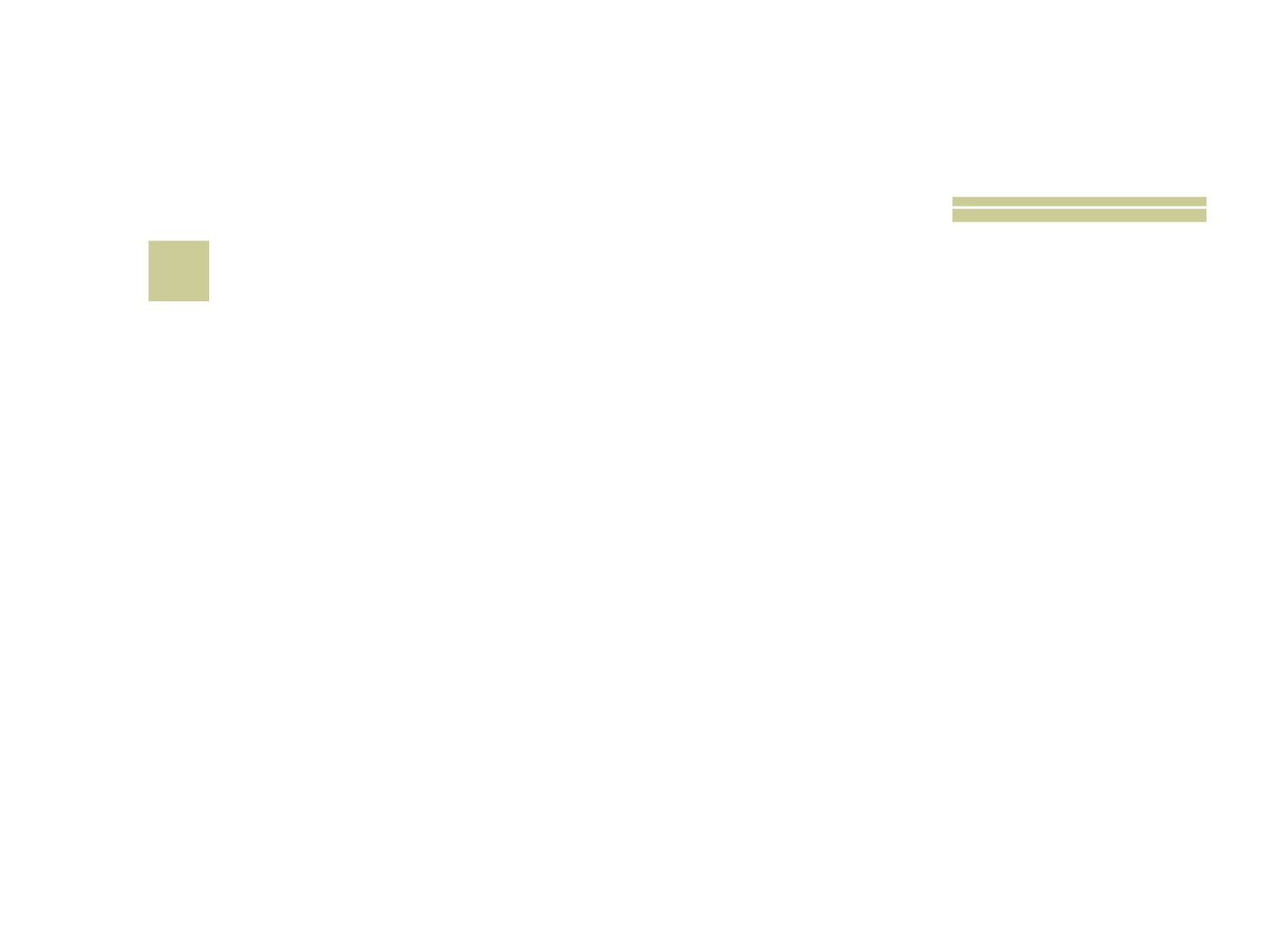

# 30
 Segundo Romanos 3, quantos seres humanos pecaram?